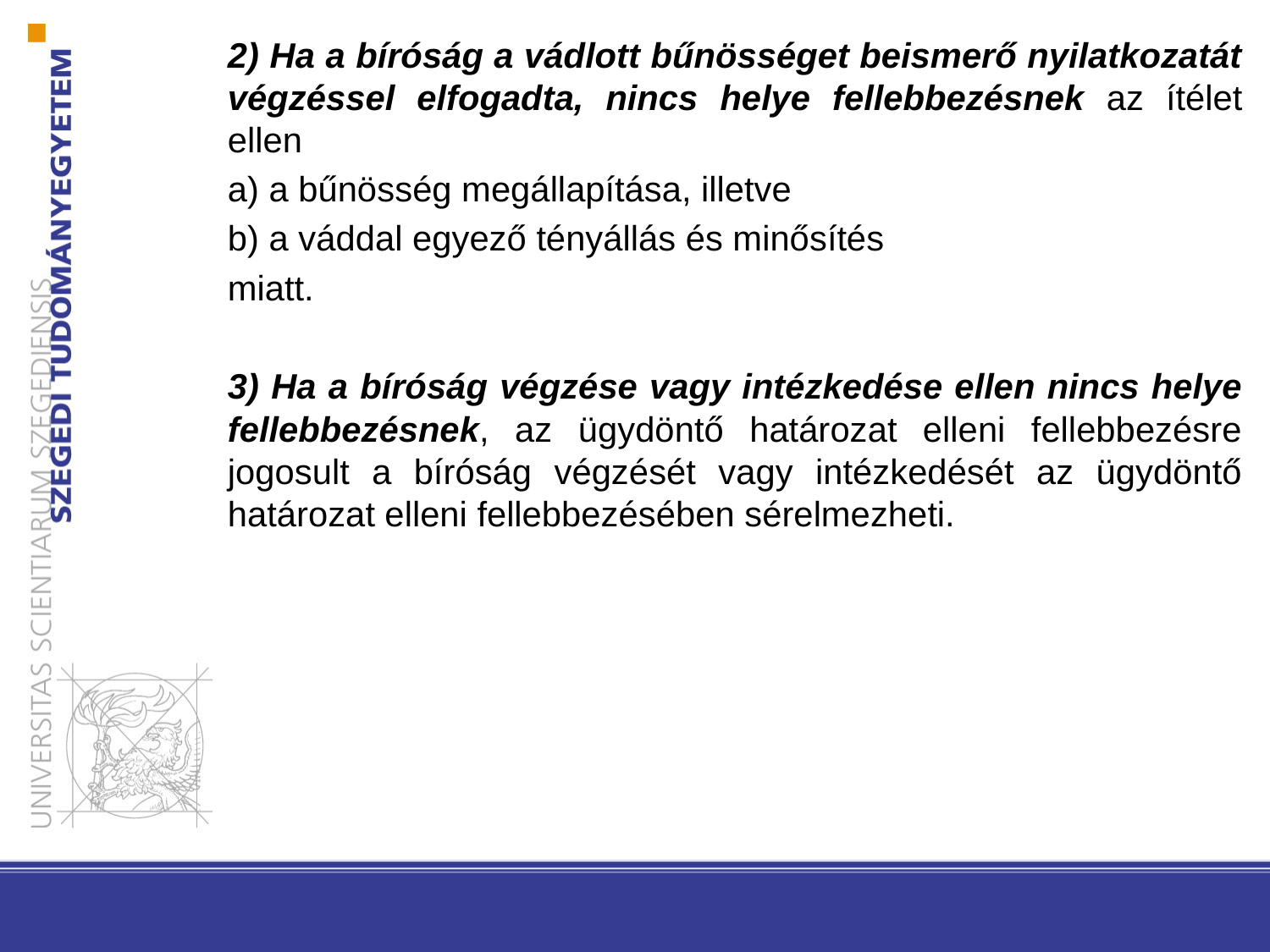

2) Ha a bíróság a vádlott bűnösséget beismerő nyilatkozatát végzéssel elfogadta, nincs helye fellebbezésnek az ítélet ellen
a) a bűnösség megállapítása, illetve
b) a váddal egyező tényállás és minősítés
miatt.

3) Ha a bíróság végzése vagy intézkedése ellen nincs helye fellebbezésnek, az ügydöntő határozat elleni fellebbezésre jogosult a bíróság végzését vagy intézkedését az ügydöntő határozat elleni fellebbezésében sérelmezheti.